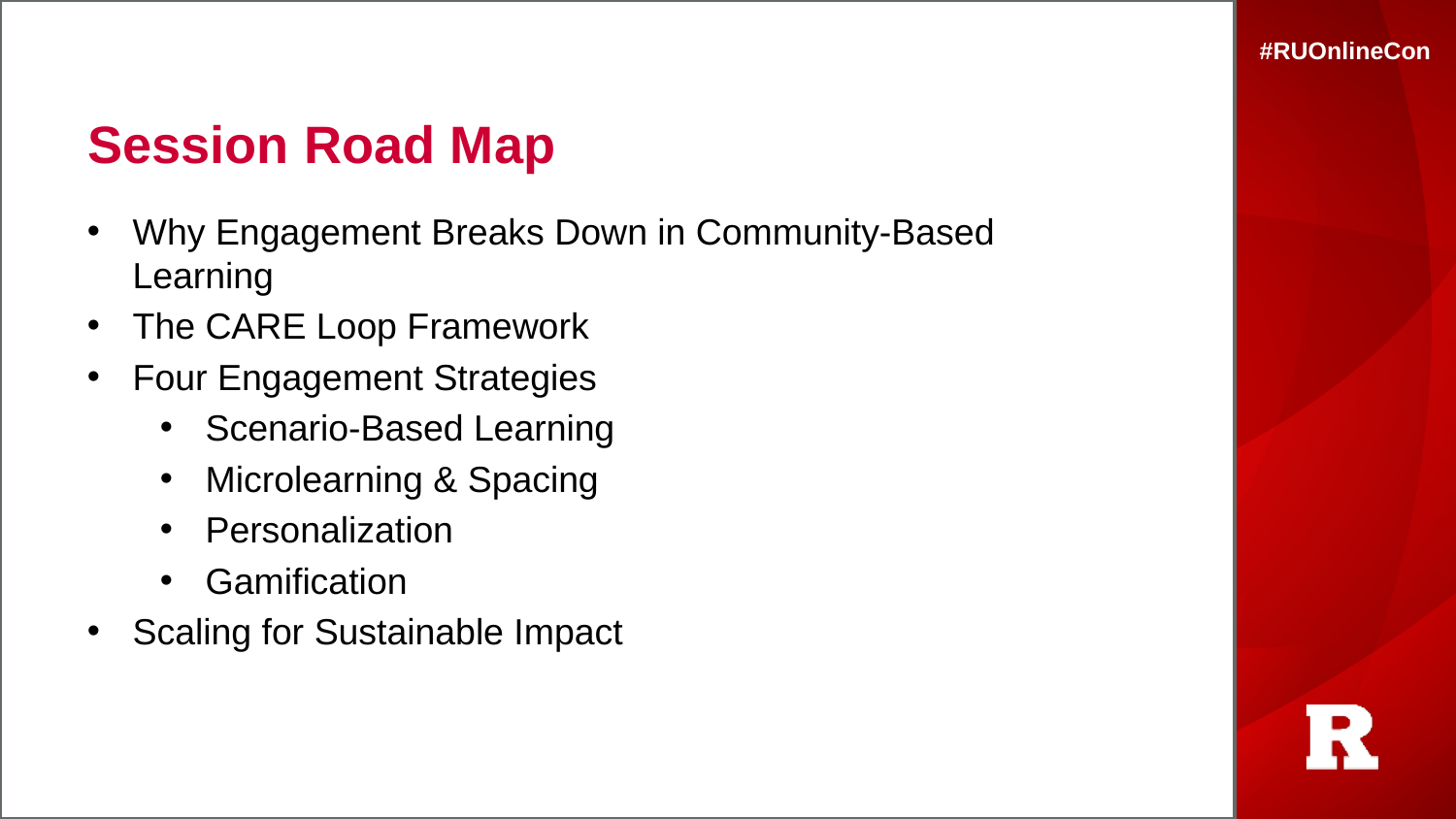

# Session Road Map
Why Engagement Breaks Down in Community-Based Learning
The CARE Loop Framework
Four Engagement Strategies
Scenario-Based Learning
Microlearning & Spacing
Personalization
Gamification
Scaling for Sustainable Impact